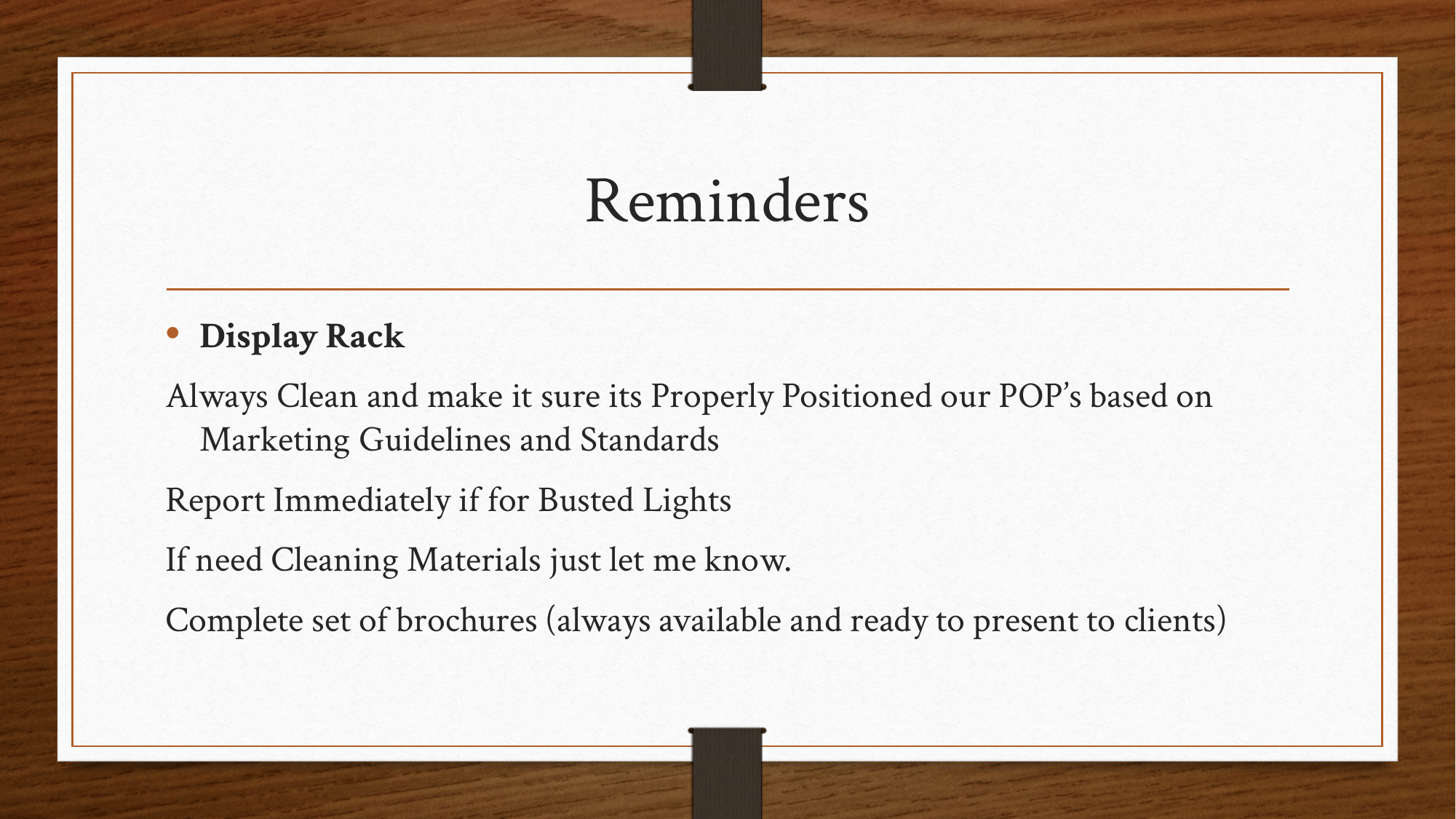

# Reminders
Display Rack
Always Clean and make it sure its Properly Positioned our POP’s based on Marketing Guidelines and Standards
Report Immediately if for Busted Lights
If need Cleaning Materials just let me know.
Complete set of brochures (always available and ready to present to clients)